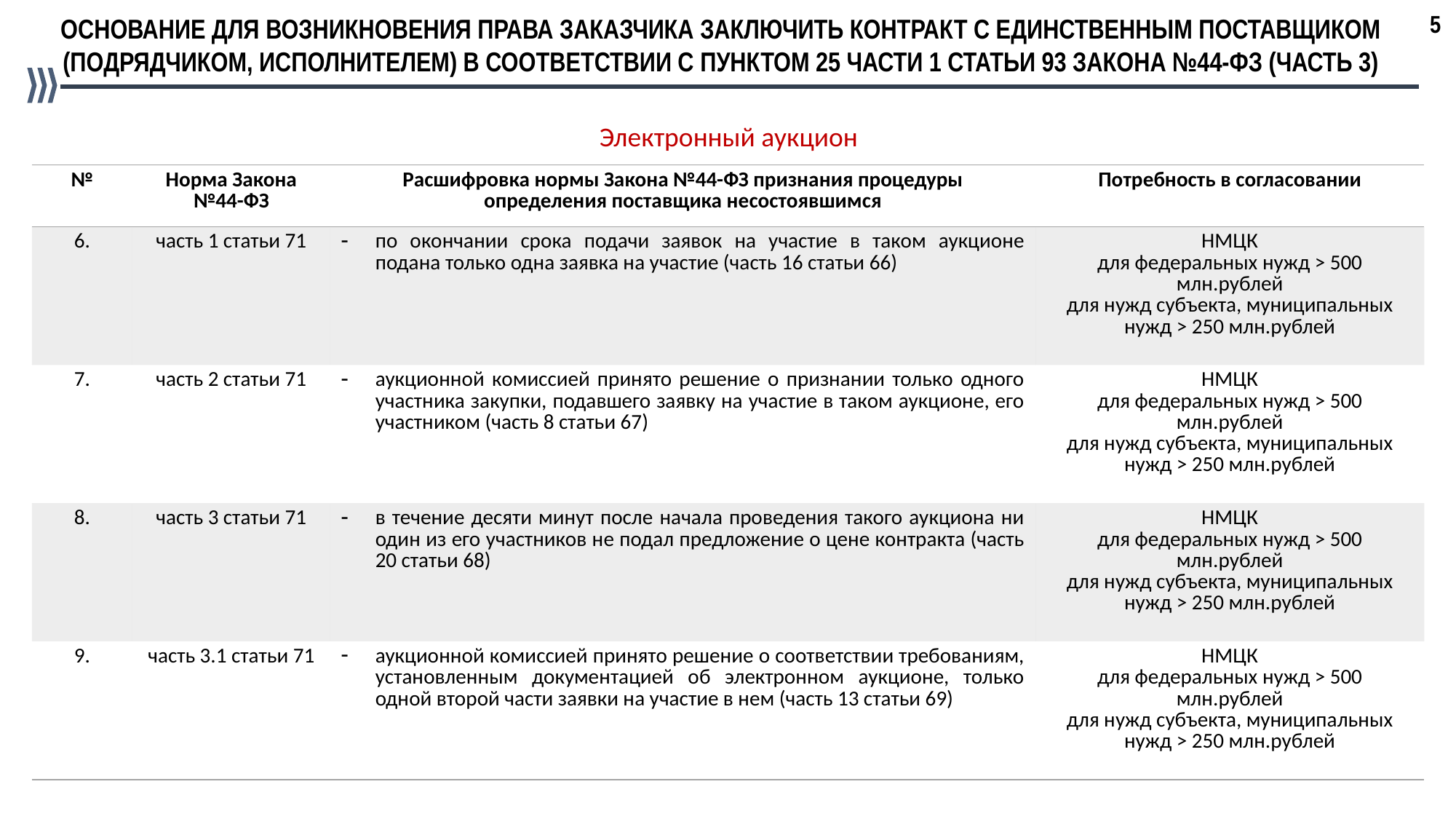

5
ОСНОВАНИЕ ДЛЯ ВОЗНИКНОВЕНИЯ ПРАВА ЗАКАЗЧИКА ЗАКЛЮЧИТЬ КОНТРАКТ С ЕДИНСТВЕННЫМ ПОСТАВЩИКОМ (ПОДРЯДЧИКОМ, ИСПОЛНИТЕЛЕМ) В СООТВЕТСТВИИ С ПУНКТОМ 25 ЧАСТИ 1 СТАТЬИ 93 ЗАКОНА №44-ФЗ (ЧАСТЬ 3)

Электронный аукцион
| № | Норма Закона №44-ФЗ | Расшифровка нормы Закона №44-ФЗ признания процедуры определения поставщика несостоявшимся | Потребность в согласовании |
| --- | --- | --- | --- |
| 6. | часть 1 статьи 71 | по окончании срока подачи заявок на участие в таком аукционе подана только одна заявка на участие (часть 16 статьи 66) | НМЦК для федеральных нужд > 500 млн.рублей для нужд субъекта, муниципальных нужд > 250 млн.рублей |
| 7. | часть 2 статьи 71 | аукционной комиссией принято решение о признании только одного участника закупки, подавшего заявку на участие в таком аукционе, его участником (часть 8 статьи 67) | НМЦК для федеральных нужд > 500 млн.рублей для нужд субъекта, муниципальных нужд > 250 млн.рублей |
| 8. | часть 3 статьи 71 | в течение десяти минут после начала проведения такого аукциона ни один из его участников не подал предложение о цене контракта (часть 20 статьи 68) | НМЦК для федеральных нужд > 500 млн.рублей для нужд субъекта, муниципальных нужд > 250 млн.рублей |
| 9. | часть 3.1 статьи 71 | аукционной комиссией принято решение о соответствии требованиям, установленным документацией об электронном аукционе, только одной второй части заявки на участие в нем (часть 13 статьи 69) | НМЦК для федеральных нужд > 500 млн.рублей для нужд субъекта, муниципальных нужд > 250 млн.рублей |